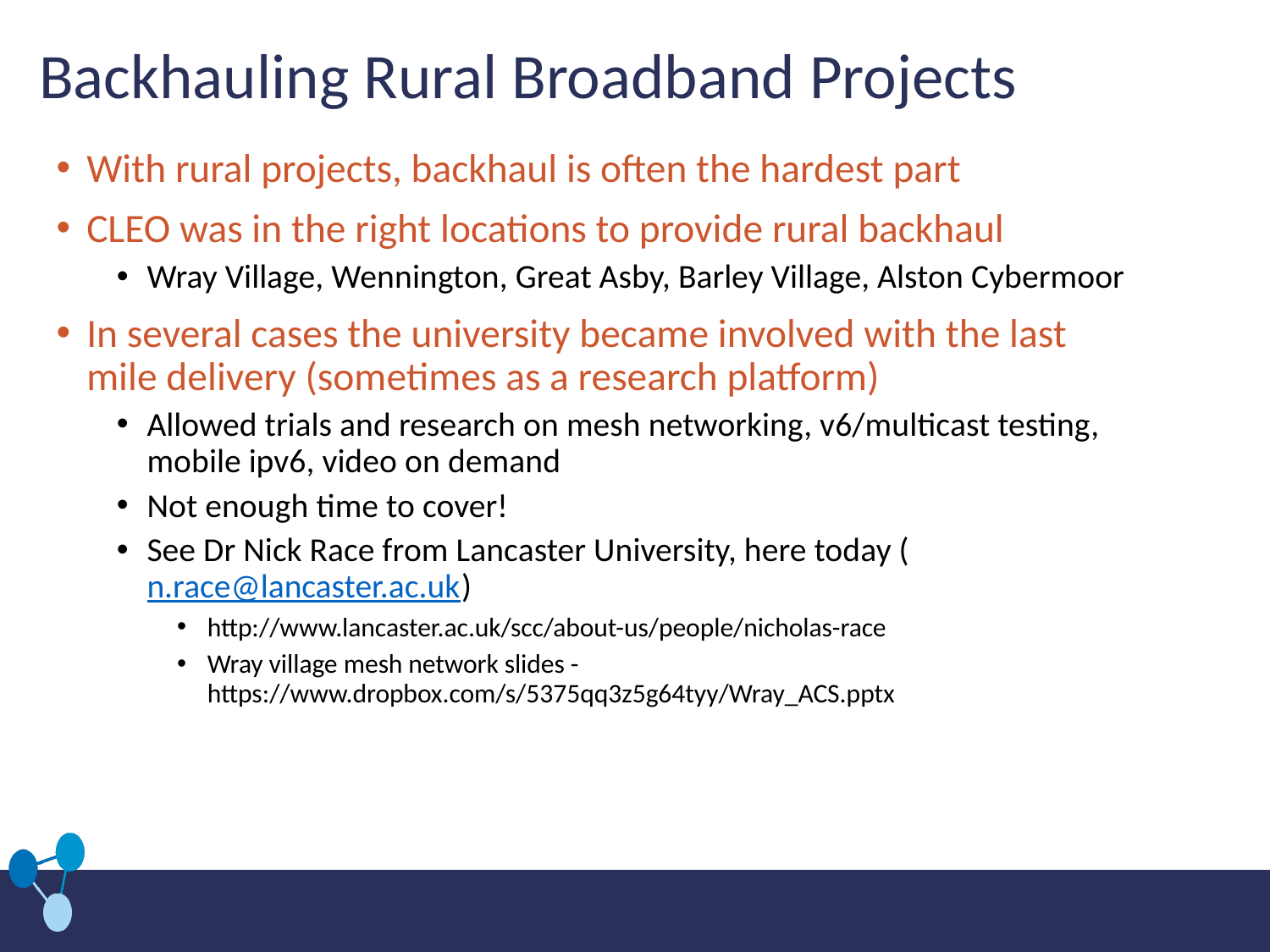

# Backhauling Rural Broadband Projects
With rural projects, backhaul is often the hardest part
CLEO was in the right locations to provide rural backhaul
Wray Village, Wennington, Great Asby, Barley Village, Alston Cybermoor
In several cases the university became involved with the last mile delivery (sometimes as a research platform)
Allowed trials and research on mesh networking, v6/multicast testing, mobile ipv6, video on demand
Not enough time to cover!
See Dr Nick Race from Lancaster University, here today (n.race@lancaster.ac.uk)
http://www.lancaster.ac.uk/scc/about-us/people/nicholas-race
Wray village mesh network slides - https://www.dropbox.com/s/5375qq3z5g64tyy/Wray_ACS.pptx